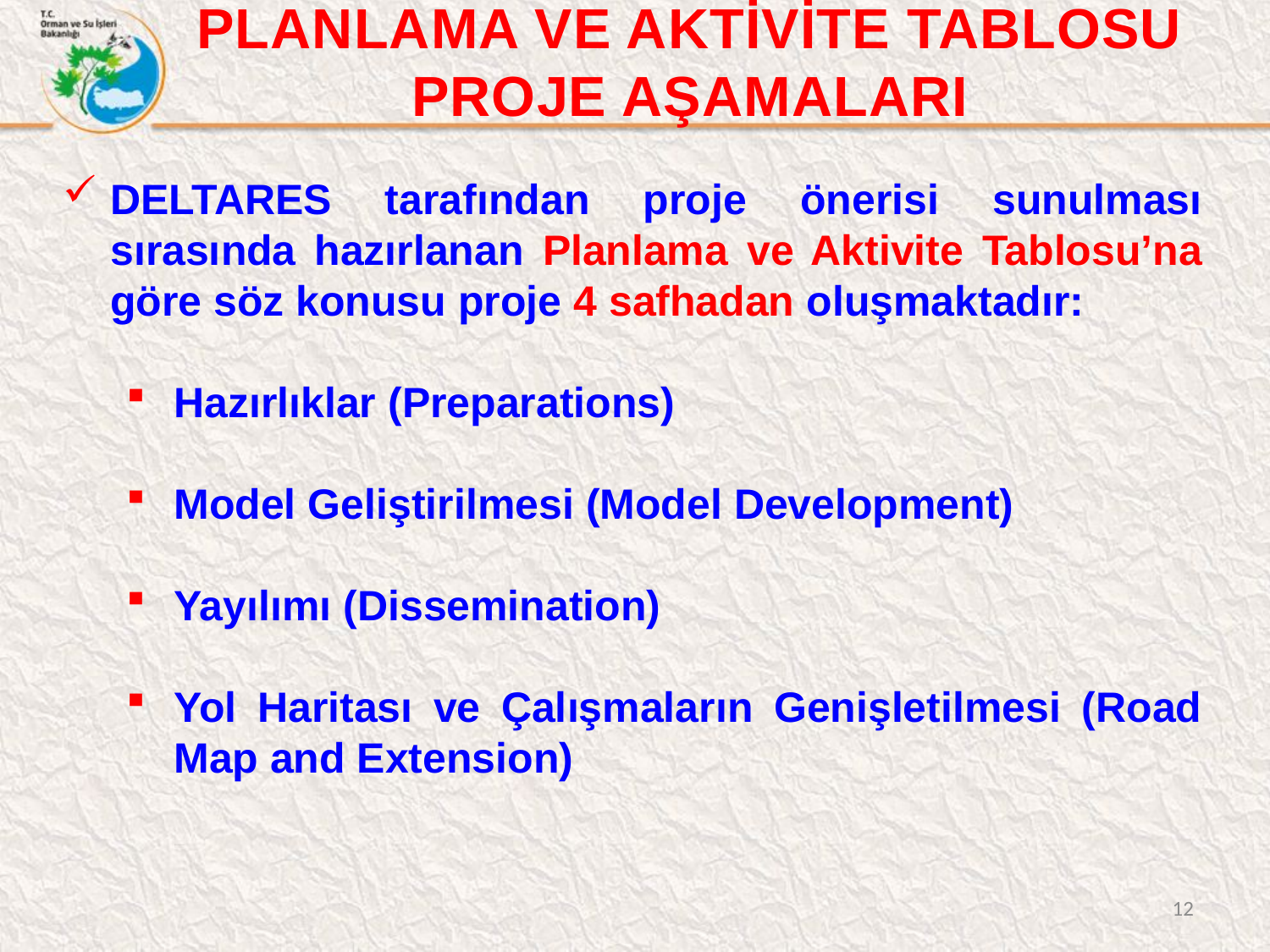

PLANLAMA VE AKTİVİTE TABLOSU PROJE AŞAMALARI
DELTARES tarafından proje önerisi sunulması sırasında hazırlanan Planlama ve Aktivite Tablosu’na göre söz konusu proje 4 safhadan oluşmaktadır:

Hazırlıklar (Preparations)

Model Geliştirilmesi (Model Development)

Yayılımı (Dissemination)

Yol Haritası ve Çalışmaların Genişletilmesi (Road Map and Extension)

12